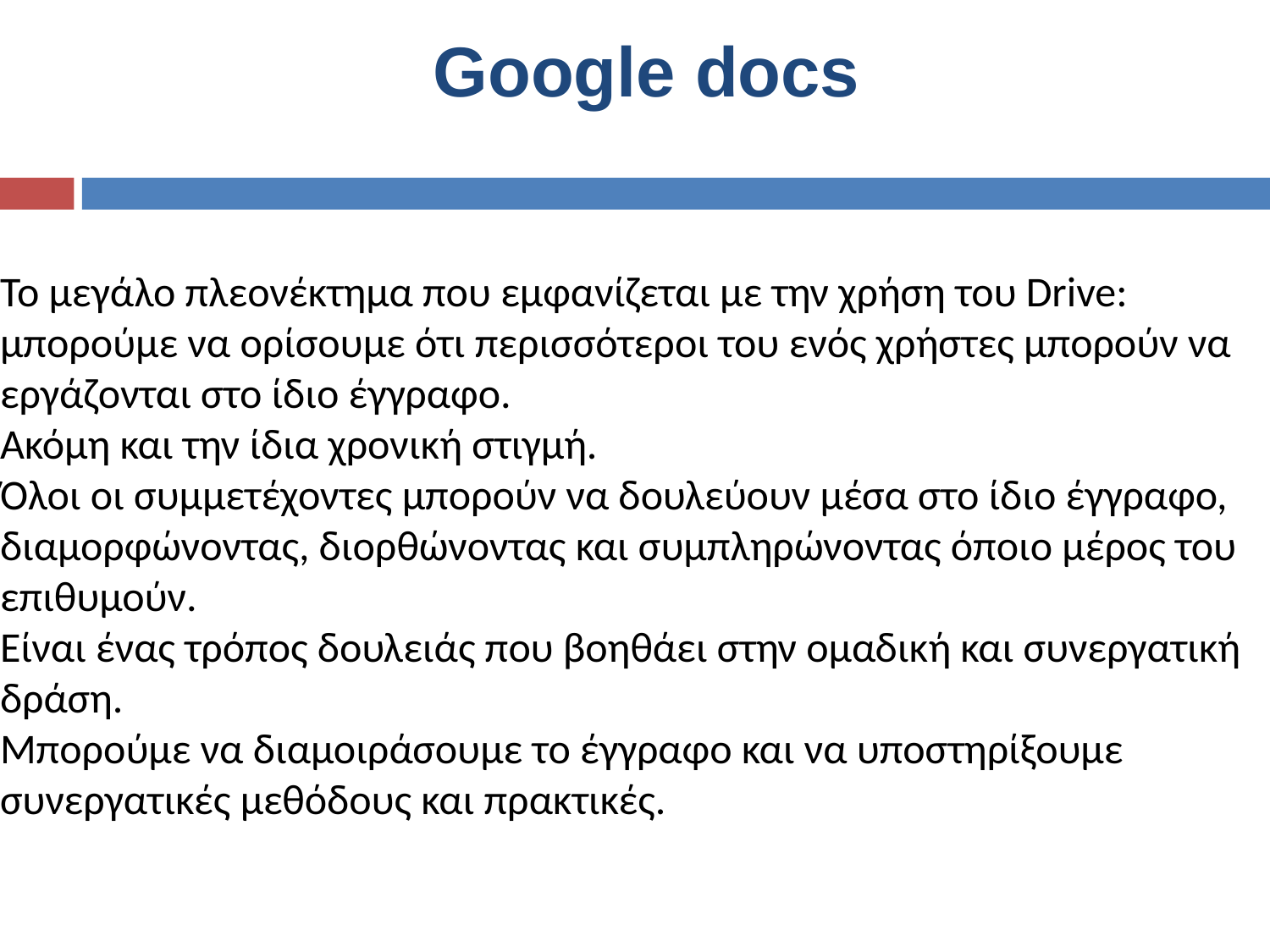

# Google docs
Το μεγάλο πλεονέκτημα που εμφανίζεται με την χρήση του Drive: μπορούμε να ορίσουμε ότι περισσότεροι του ενός χρήστες μπορούν να εργάζονται στο ίδιο έγγραφο.
Ακόμη και την ίδια χρονική στιγμή.
Όλοι οι συμμετέχοντες μπορούν να δουλεύουν μέσα στο ίδιο έγγραφο, διαμορφώνοντας, διορθώνοντας και συμπληρώνοντας όποιο μέρος του επιθυμούν.
Είναι ένας τρόπος δουλειάς που βοηθάει στην ομαδική και συνεργατική δράση.
Μπορούμε να διαμοιράσουμε το έγγραφο και να υποστηρίξουμε συνεργατικές μεθόδους και πρακτικές.